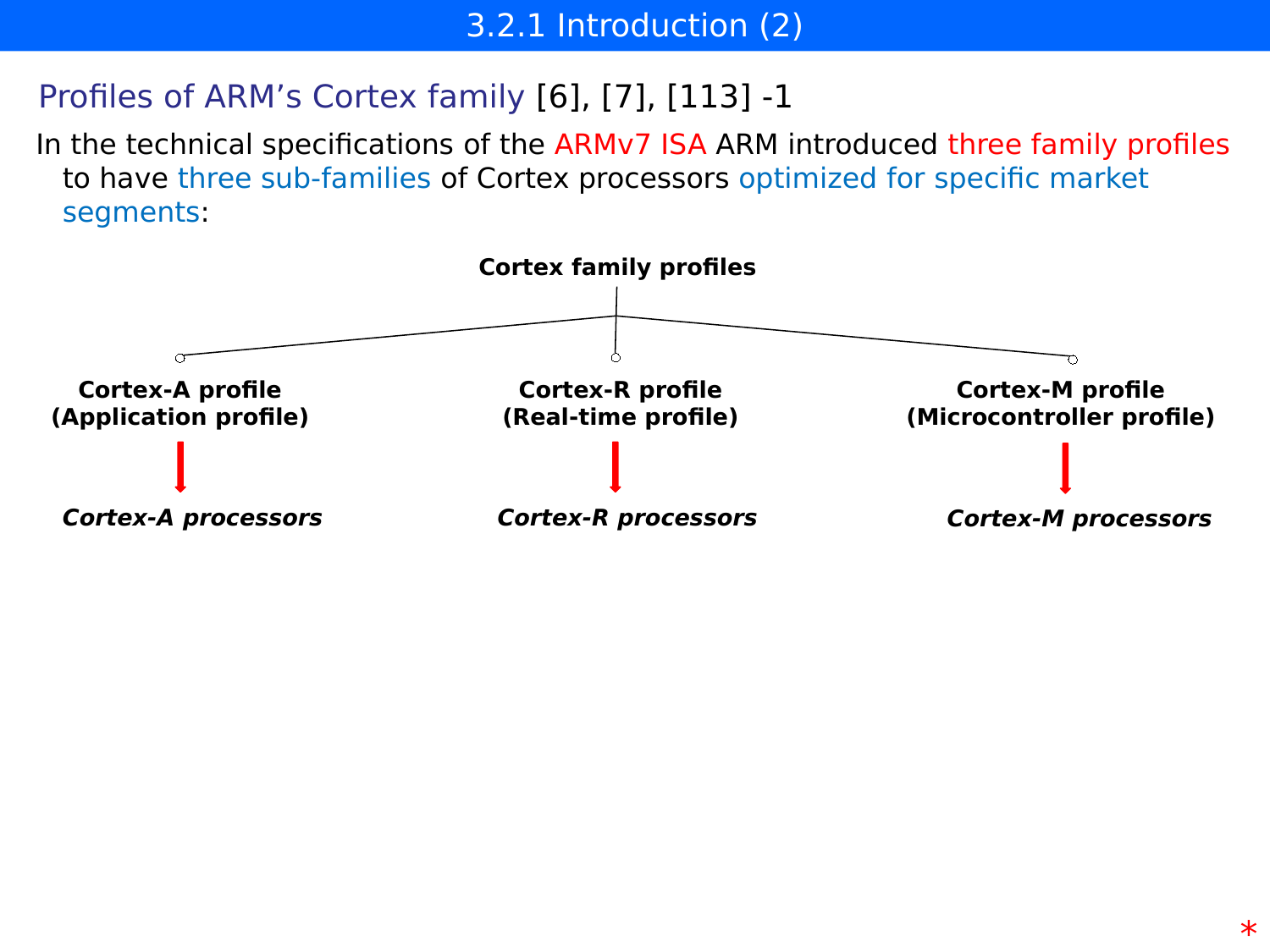

# 3.2.1 Introduction (2)
Profiles of ARM’s Cortex family [6], [7], [113] -1
In the technical specifications of the ARMv7 ISA ARM introduced three family profiles
   to have three sub-families of Cortex processors optimized for specific market
   segments:
Cortex family profiles

Cortex-A profile
(Application profile)
Cortex-R profile
(Real-time profile)
Cortex-M profile
(Microcontroller profile)

Cortex-A processors
Cortex-R processors
Cortex-M processors
*